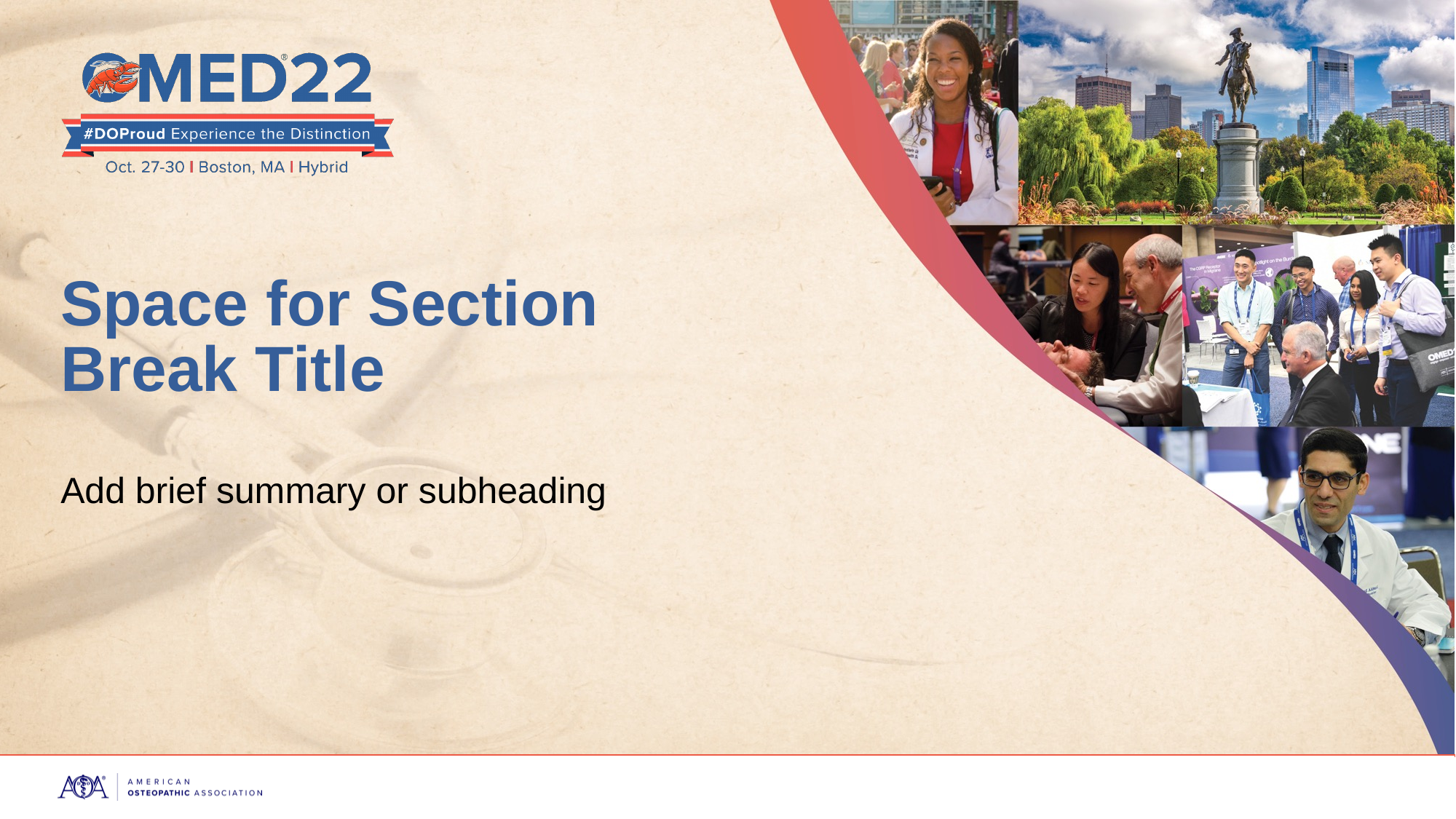

# Space for Section Break Title
Add brief summary or subheading